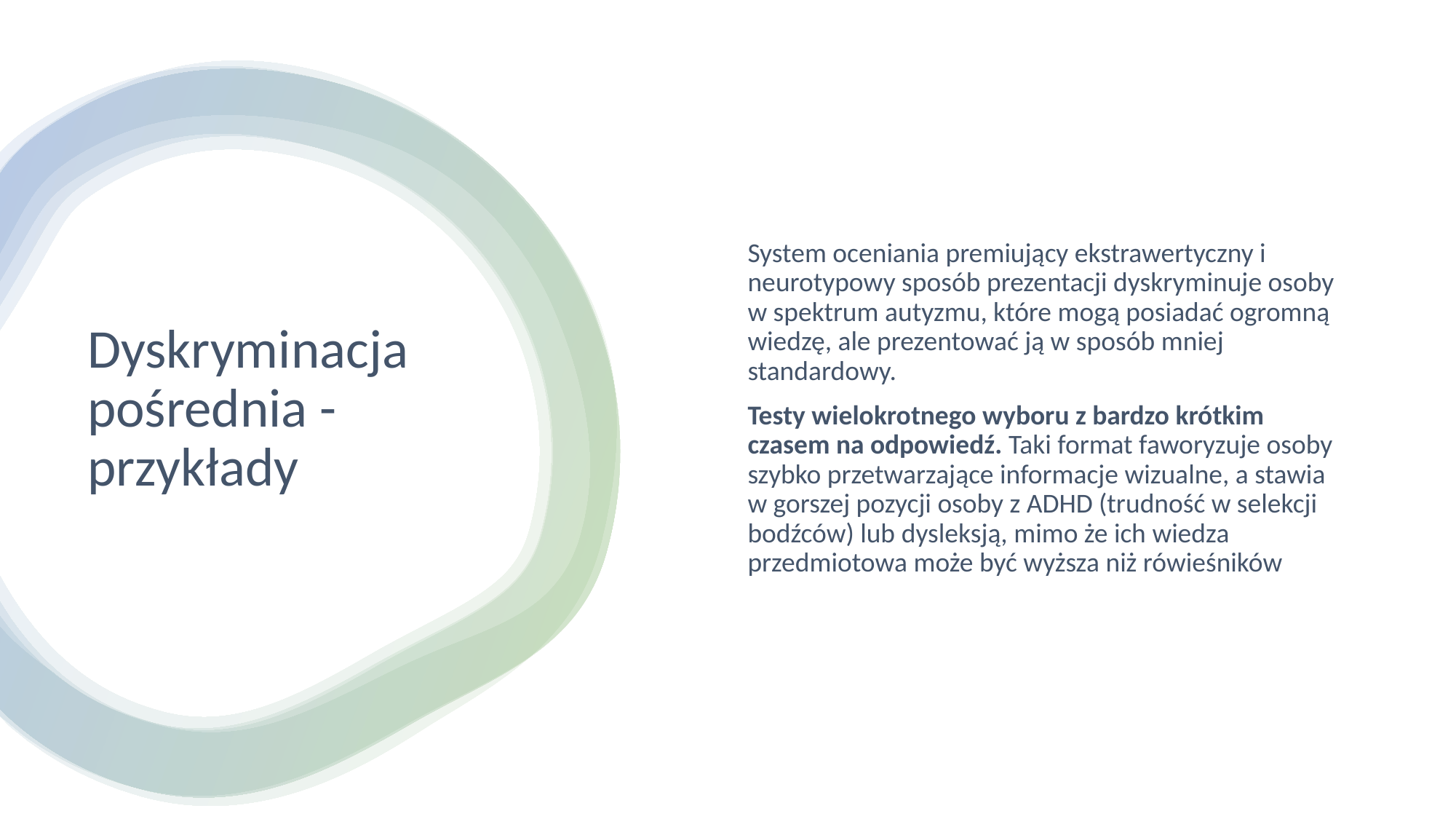

System oceniania premiujący ekstrawertyczny i neurotypowy sposób prezentacji dyskryminuje osoby w spektrum autyzmu, które mogą posiadać ogromną wiedzę, ale prezentować ją w sposób mniej standardowy.
Testy wielokrotnego wyboru z bardzo krótkim czasem na odpowiedź. Taki format faworyzuje osoby szybko przetwarzające informacje wizualne, a stawia w gorszej pozycji osoby z ADHD (trudność w selekcji bodźców) lub dysleksją, mimo że ich wiedza przedmiotowa może być wyższa niż rówieśników
# Dyskryminacja pośrednia - przykłady